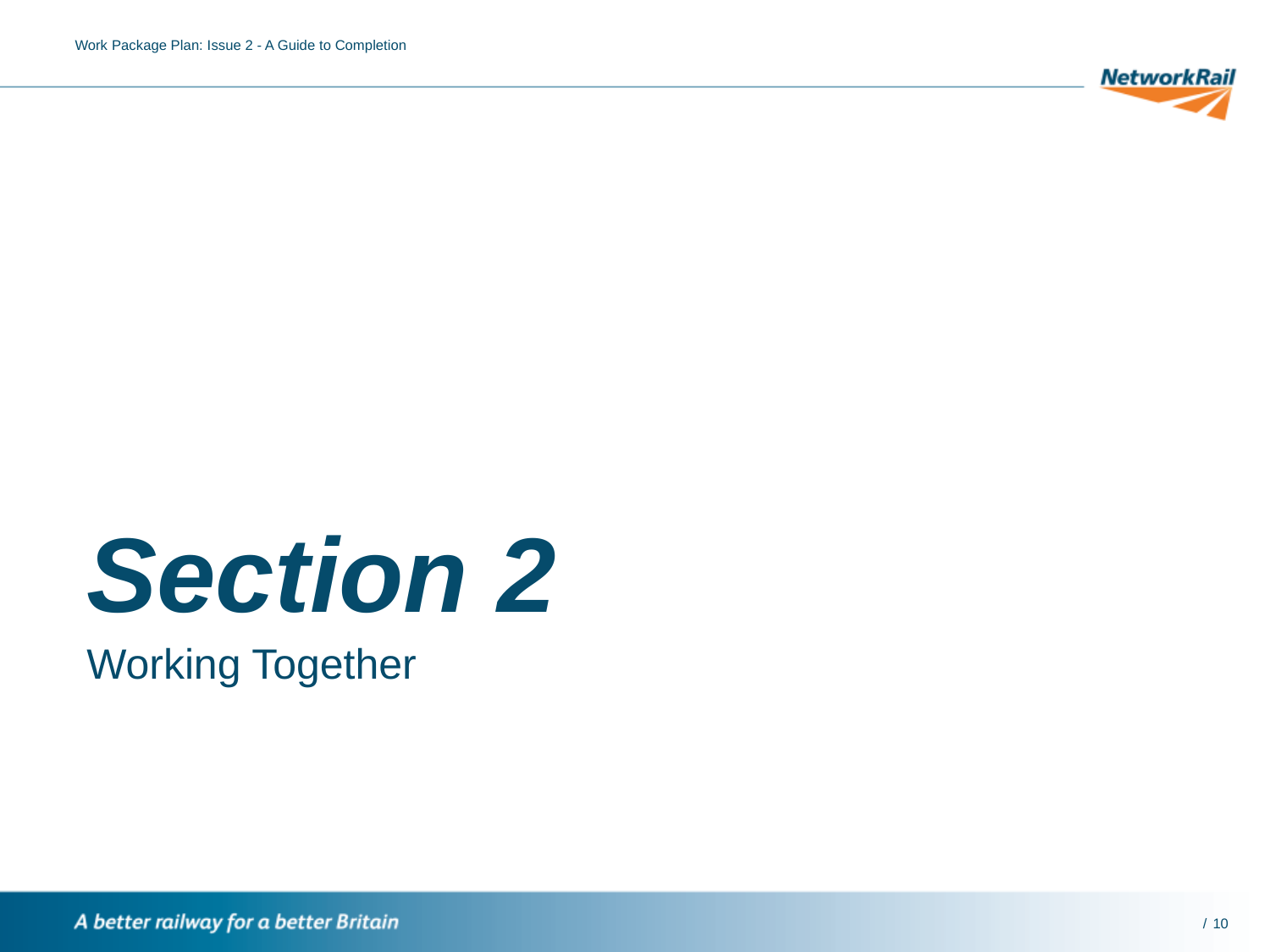

Work Package Plan: Issue 2 - A Guide to Completion
# Section 2
Working Together
10